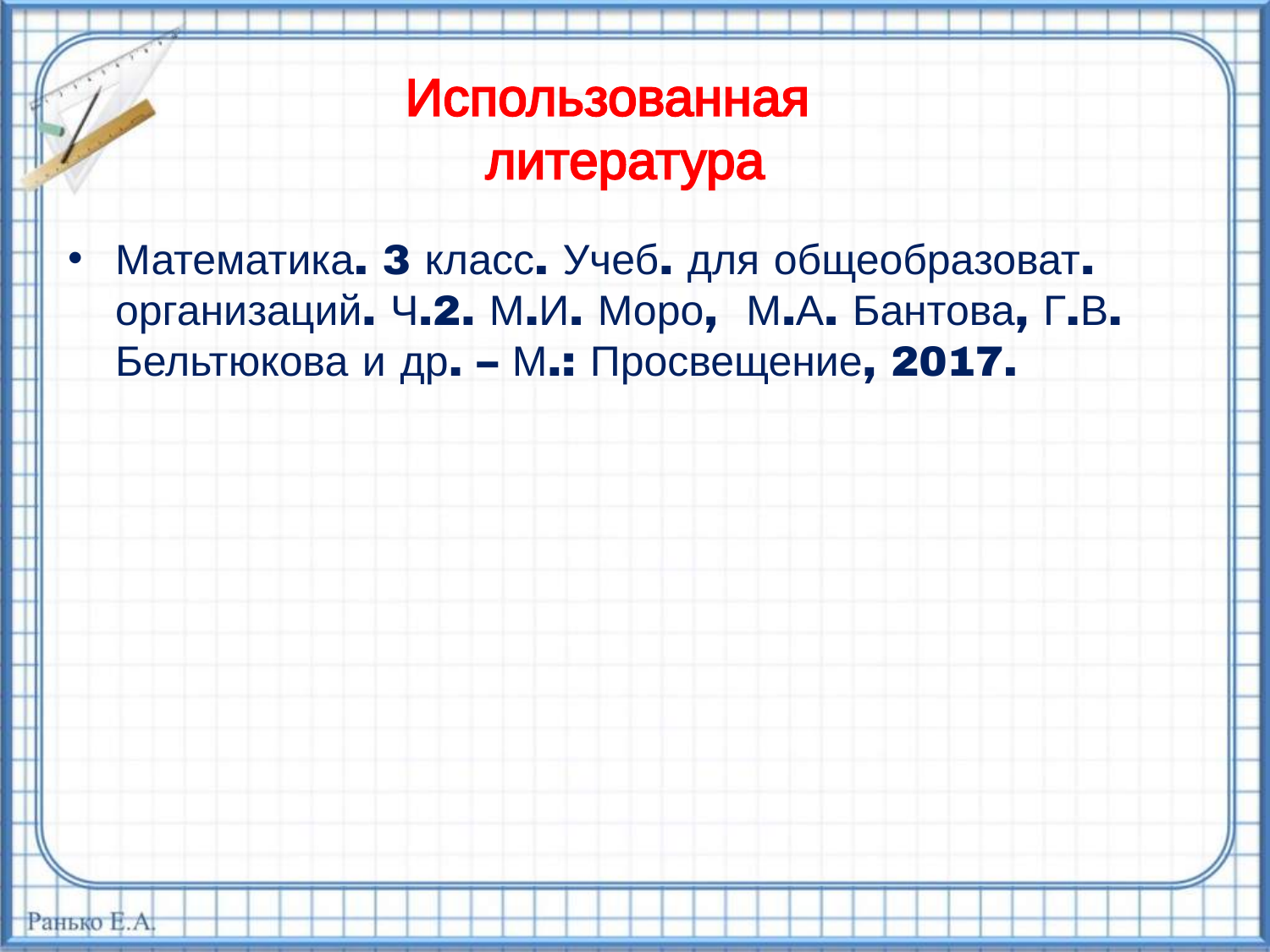

# Использованная литература
Математика. 3 класс. Учеб. для общеобразоват. организаций. Ч.2. М.И. Моро,  М.А. Бантова, Г.В. Бельтюкова и др. – М.: Просвещение, 2017.